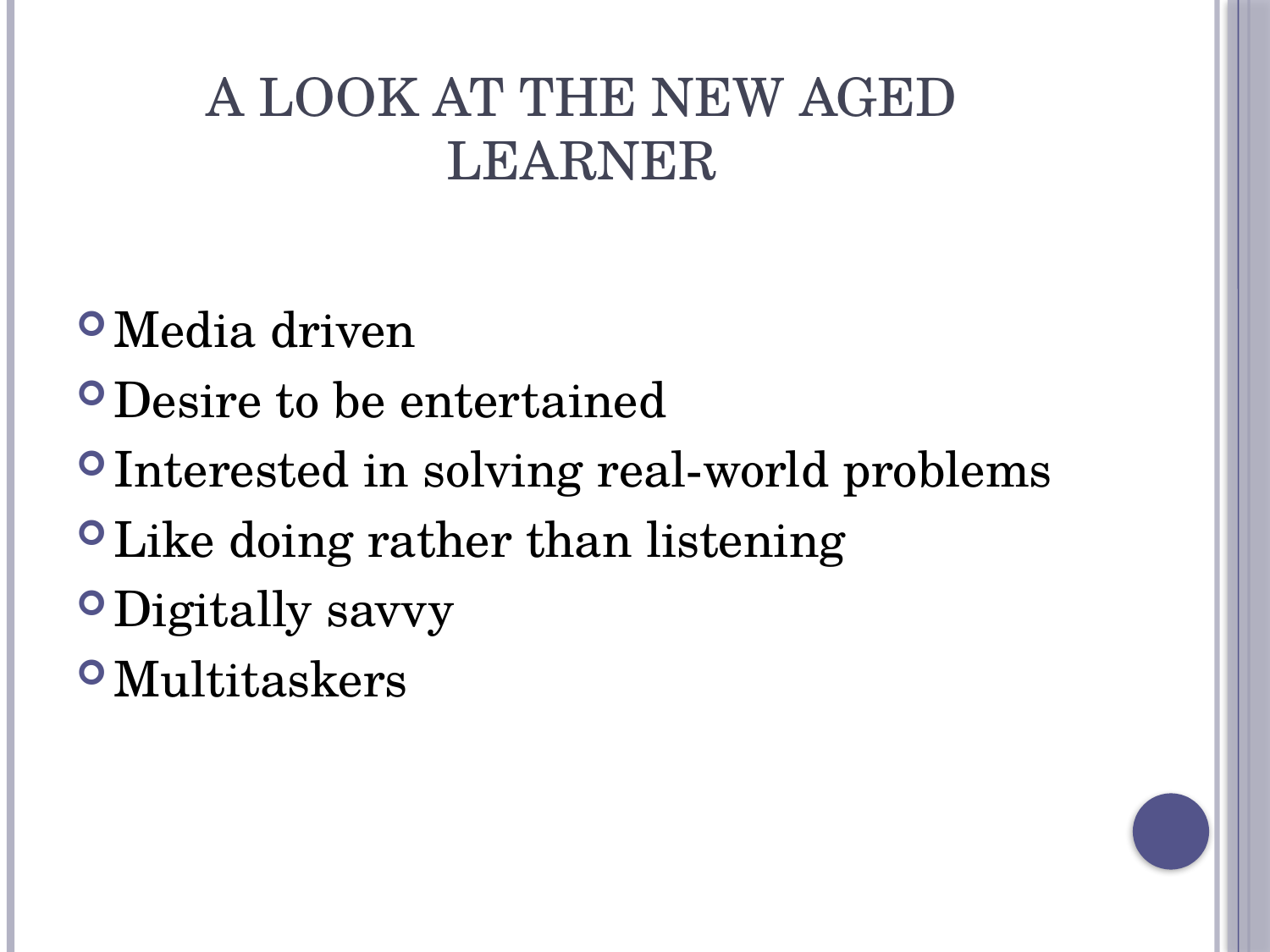

# A Look at the new Aged learner

Media driven
Desire to be entertained
Interested in solving real-world problems
Like doing rather than listening
Digitally savvy
Multitaskers